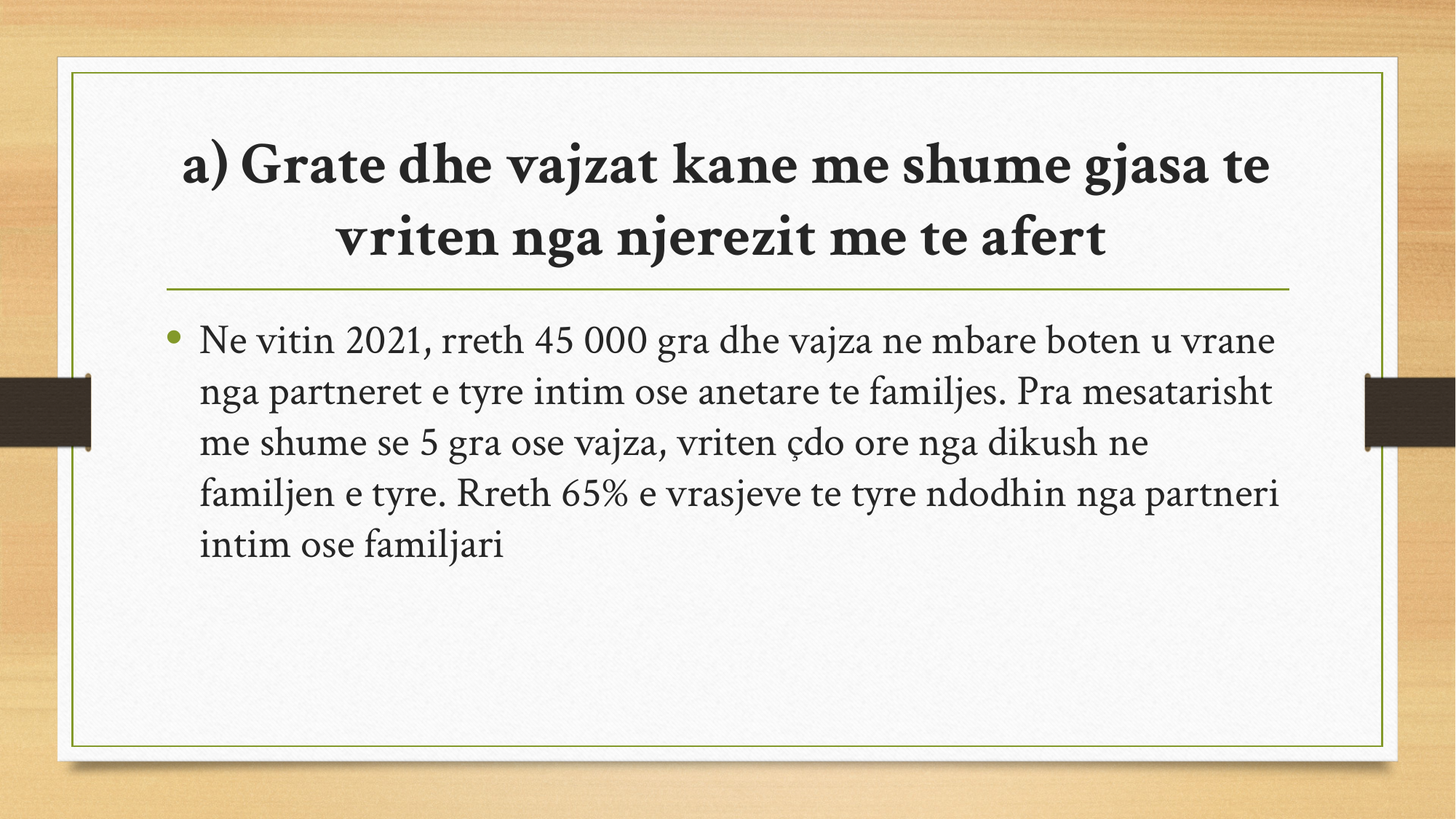

# a) Grate dhe vajzat kane me shume gjasa te vriten nga njerezit me te afert
Ne vitin 2021, rreth 45 000 gra dhe vajza ne mbare boten u vrane nga partneret e tyre intim ose anetare te familjes. Pra mesatarisht me shume se 5 gra ose vajza, vriten çdo ore nga dikush ne familjen e tyre. Rreth 65% e vrasjeve te tyre ndodhin nga partneri intim ose familjari